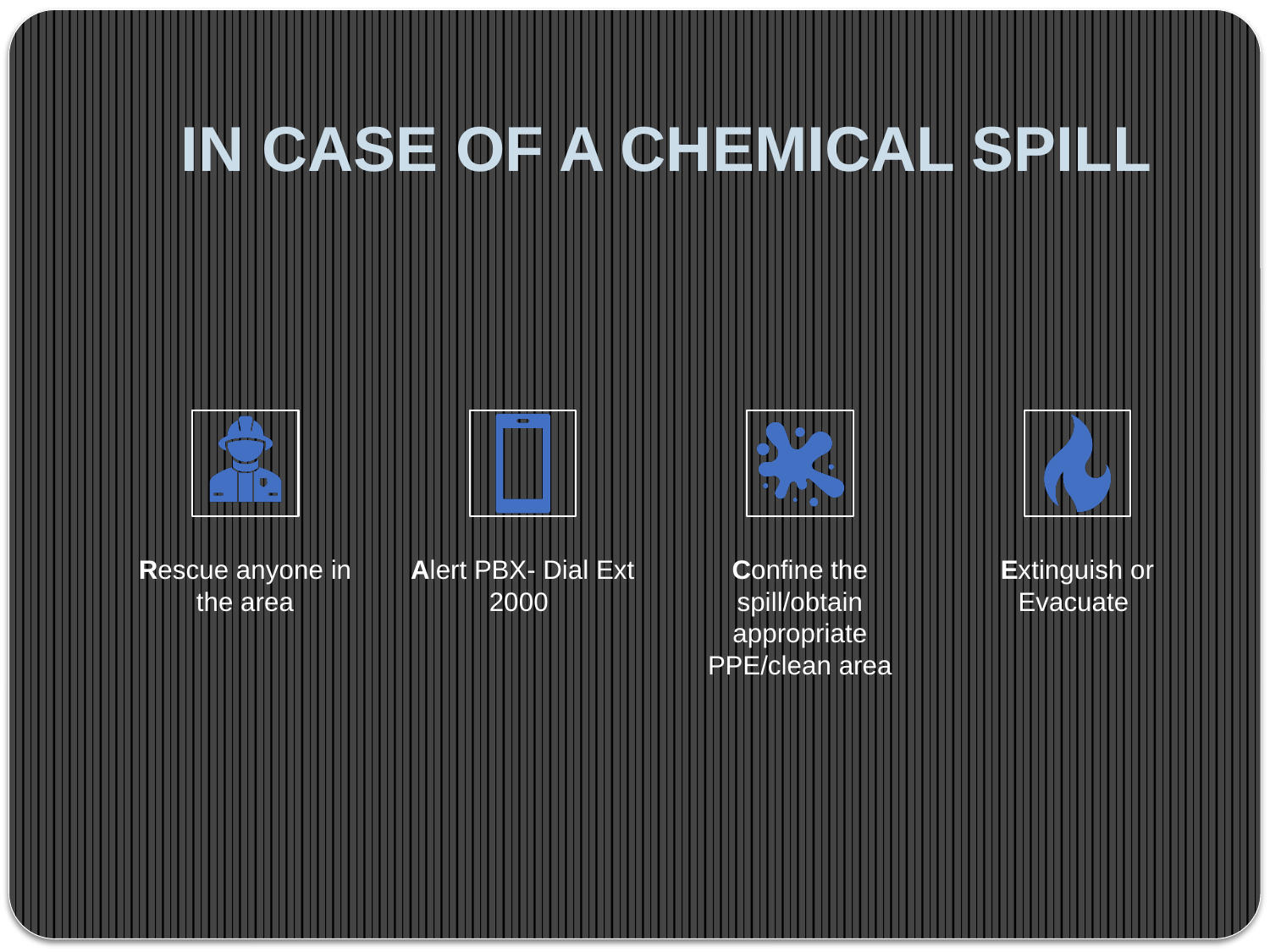

# IN CASE OF A CHEMICAL SPILL
Rescue anyone in the area
Alert PBX- Dial Ext 2000
Confine the spill/obtain appropriate PPE/clean area
Extinguish or Evacuate